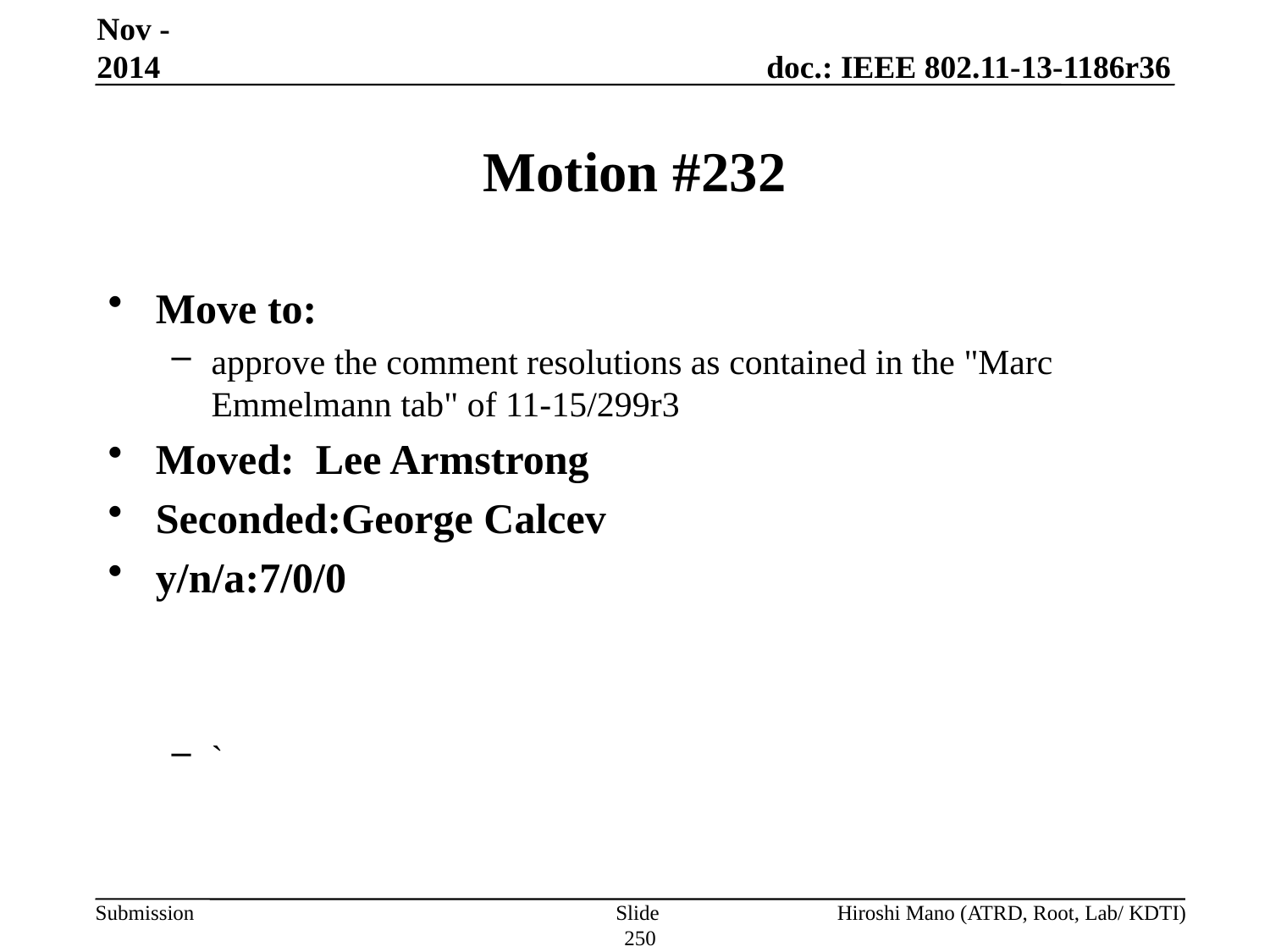

Nov -2014
# Motion #232
Move to:
approve the comment resolutions as contained in the "Marc Emmelmann tab" of 11-15/299r3
Moved:  Lee Armstrong
Seconded:George Calcev
y/n/a:7/0/0

`

Slide 250
Hiroshi Mano (ATRD, Root, Lab/ KDTI)